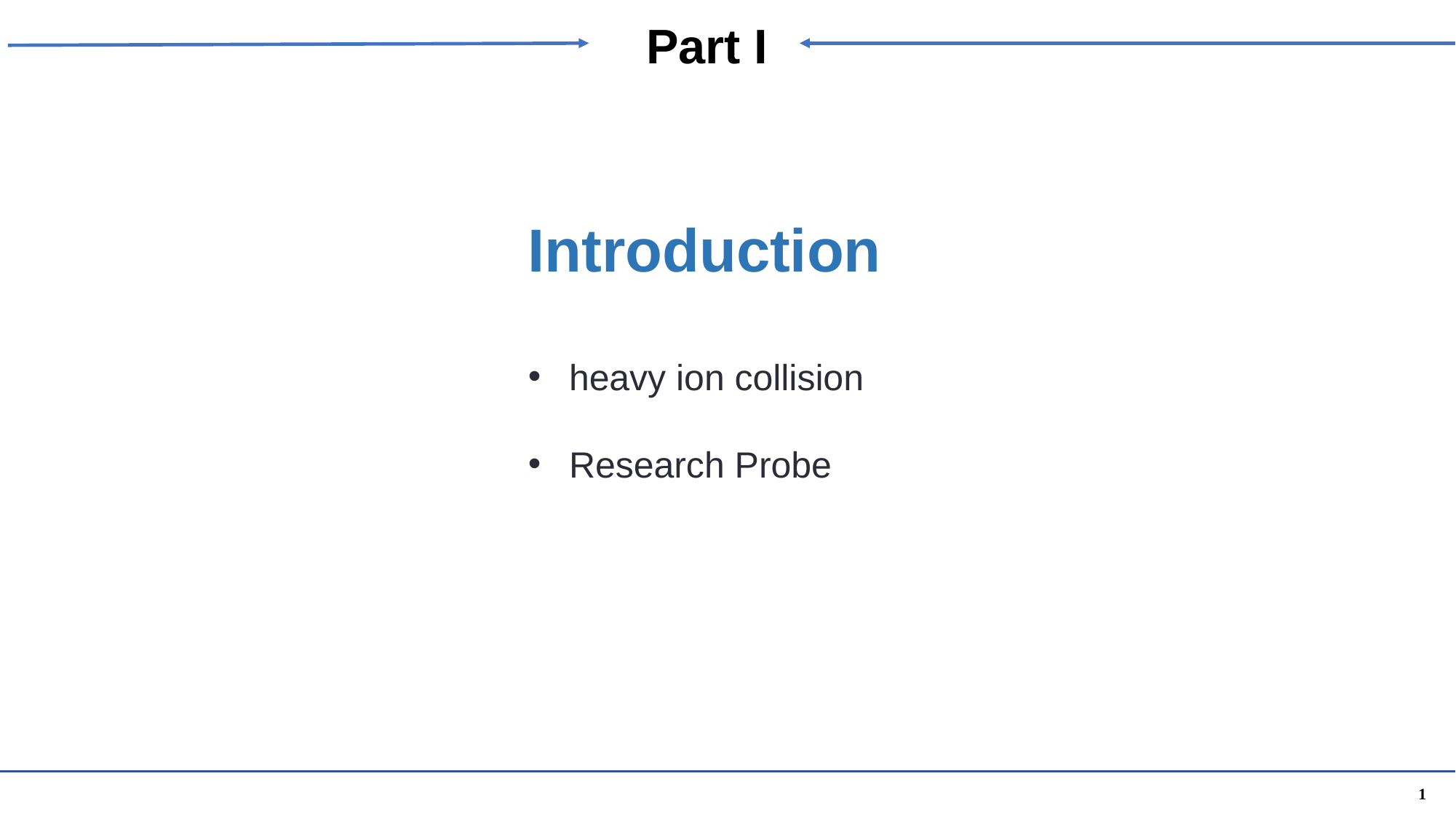

Part I
Introduction

heavy ion collision

Research Probe

1